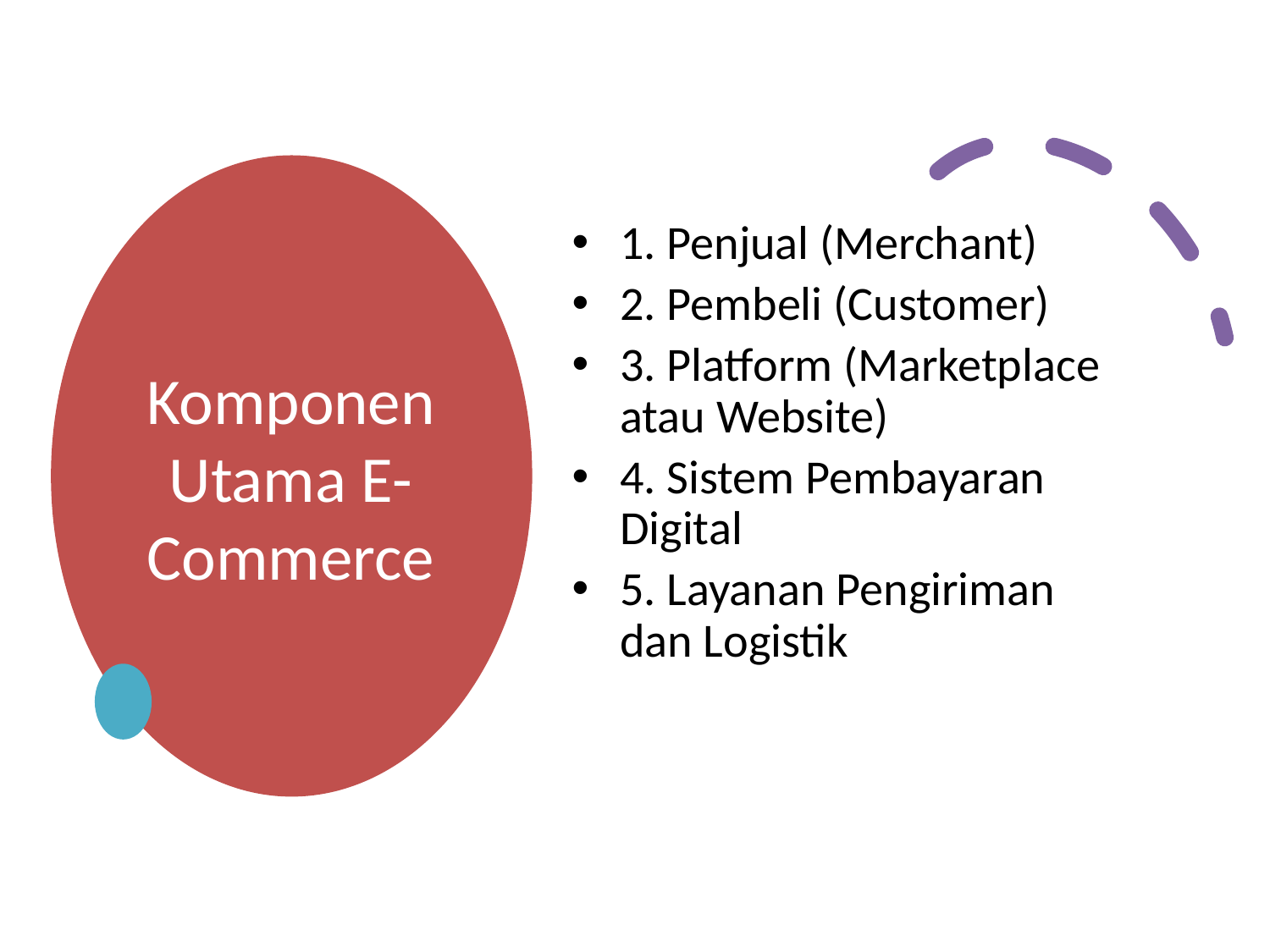

# Komponen Utama E-Commerce
1. Penjual (Merchant)
2. Pembeli (Customer)
3. Platform (Marketplace atau Website)
4. Sistem Pembayaran Digital
5. Layanan Pengiriman dan Logistik